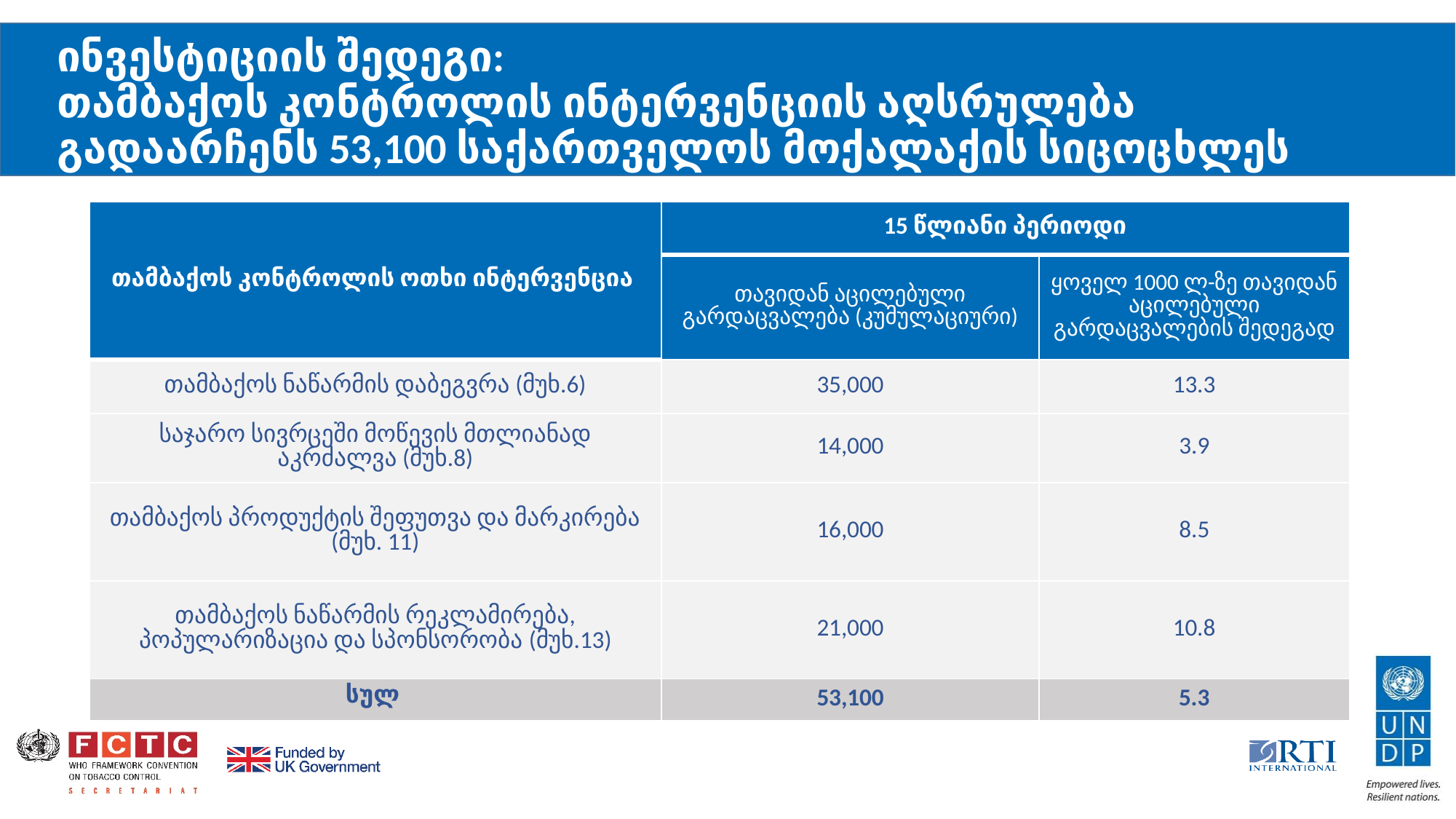

# ინვესტიციის შედეგი: თამბაქოს კონტროლის ინტერვენციის აღსრულება გადაარჩენს 53,100 საქართველოს მოქალაქის სიცოცხლეს
| თამბაქოს კონტროლის ოთხი ინტერვენცია | 15 წლიანი პერიოდი |  |
| --- | --- | --- |
|  | თავიდან აცილებული გარდაცვალება (კუმულაციური) | ყოველ 1000 ლ-ზე თავიდან აცილებული გარდაცვალების შედეგად |
| თამბაქოს ნაწარმის დაბეგვრა (მუხ.6) | 35,000 | 13.3 |
| საჯარო სივრცეში მოწევის მთლიანად აკრძალვა (მუხ.8) | 14,000 | 3.9 |
| თამბაქოს პროდუქტის შეფუთვა და მარკირება (მუხ. 11) | 16,000 | 8.5 |
| თამბაქოს ნაწარმის რეკლამირება, პოპულარიზაცია და სპონსორობა (მუხ.13) | 21,000 | 10.8 |
| სულ | 53,100 | 5.3 |